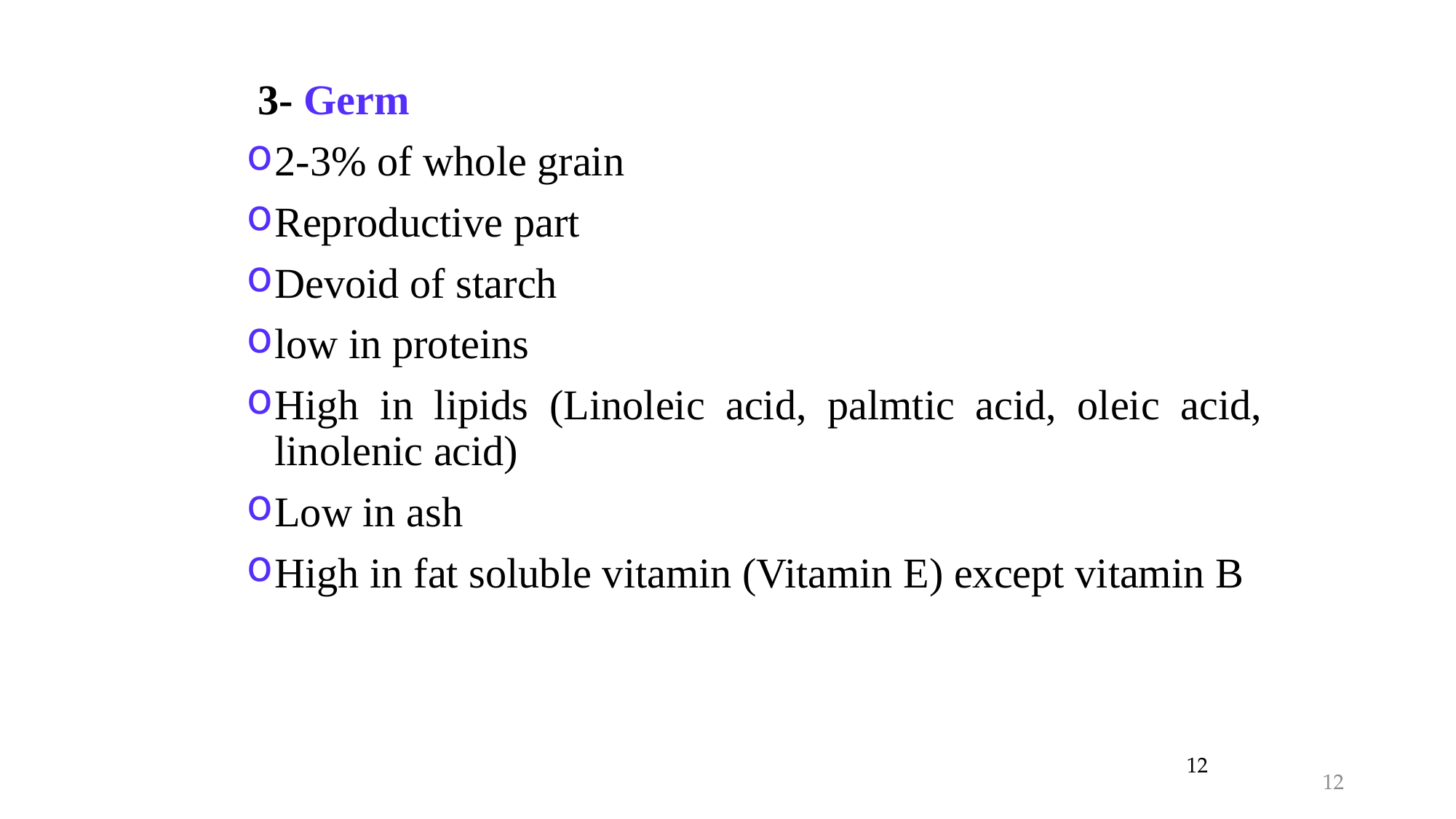

3- Germ
2-3% of whole grain
Reproductive part
Devoid of starch
low in proteins
High in lipids (Linoleic acid, palmtic acid, oleic acid, linolenic acid)
Low in ash
High in fat soluble vitamin (Vitamin E) except vitamin B

12
12